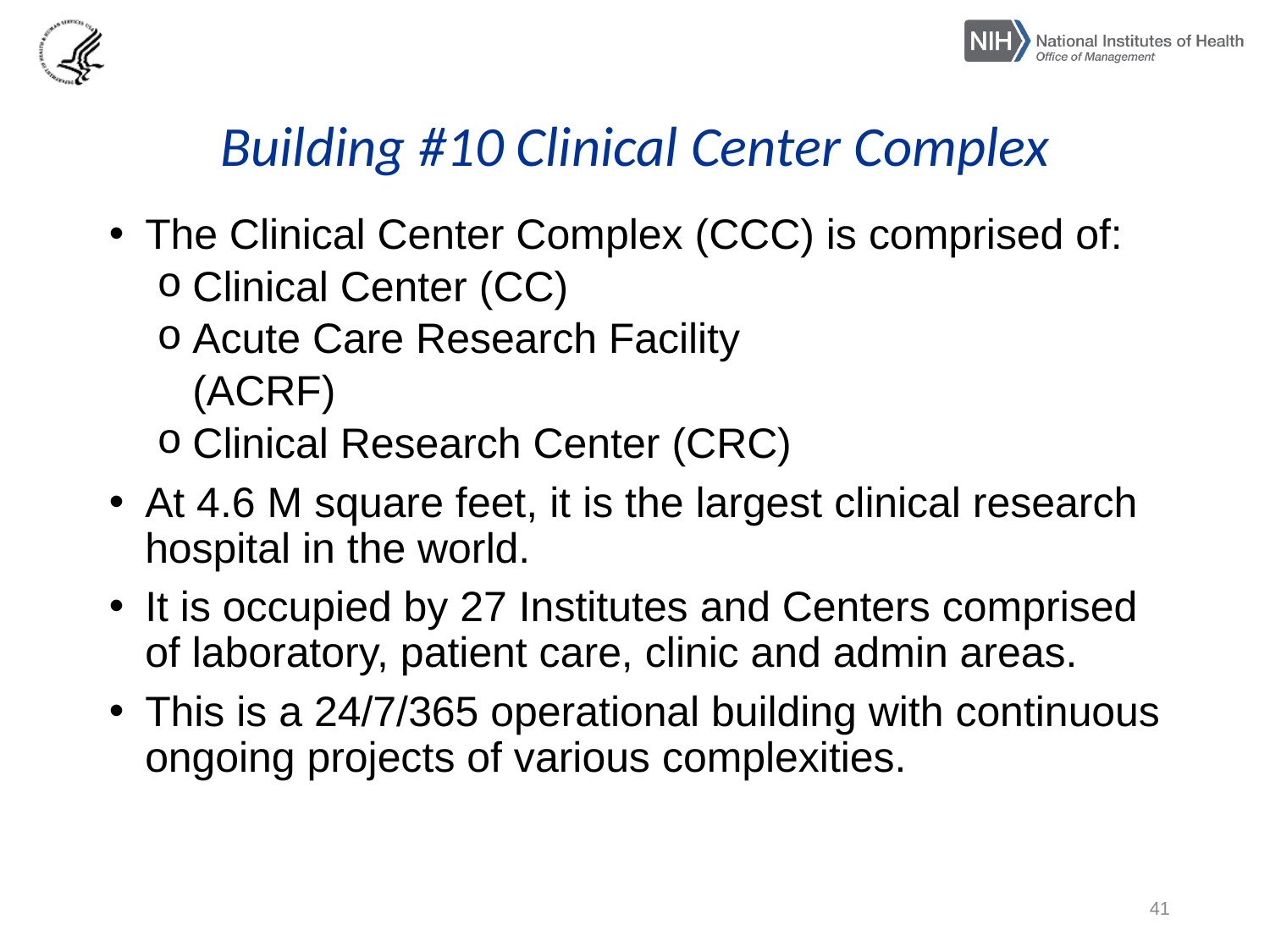

# Building #10 Clinical Center Complex
The Clinical Center Complex (CCC) is comprised of:
Clinical Center (CC)
Acute Care Research Facility
   (ACRF)
Clinical Research Center (CRC)
At 4.6 M square feet, it is the largest clinical research hospital in the world.
It is occupied by 27 Institutes and Centers comprised of laboratory, patient care, clinic and admin areas.
This is a 24/7/365 operational building with continuous ongoing projects of various complexities.

41